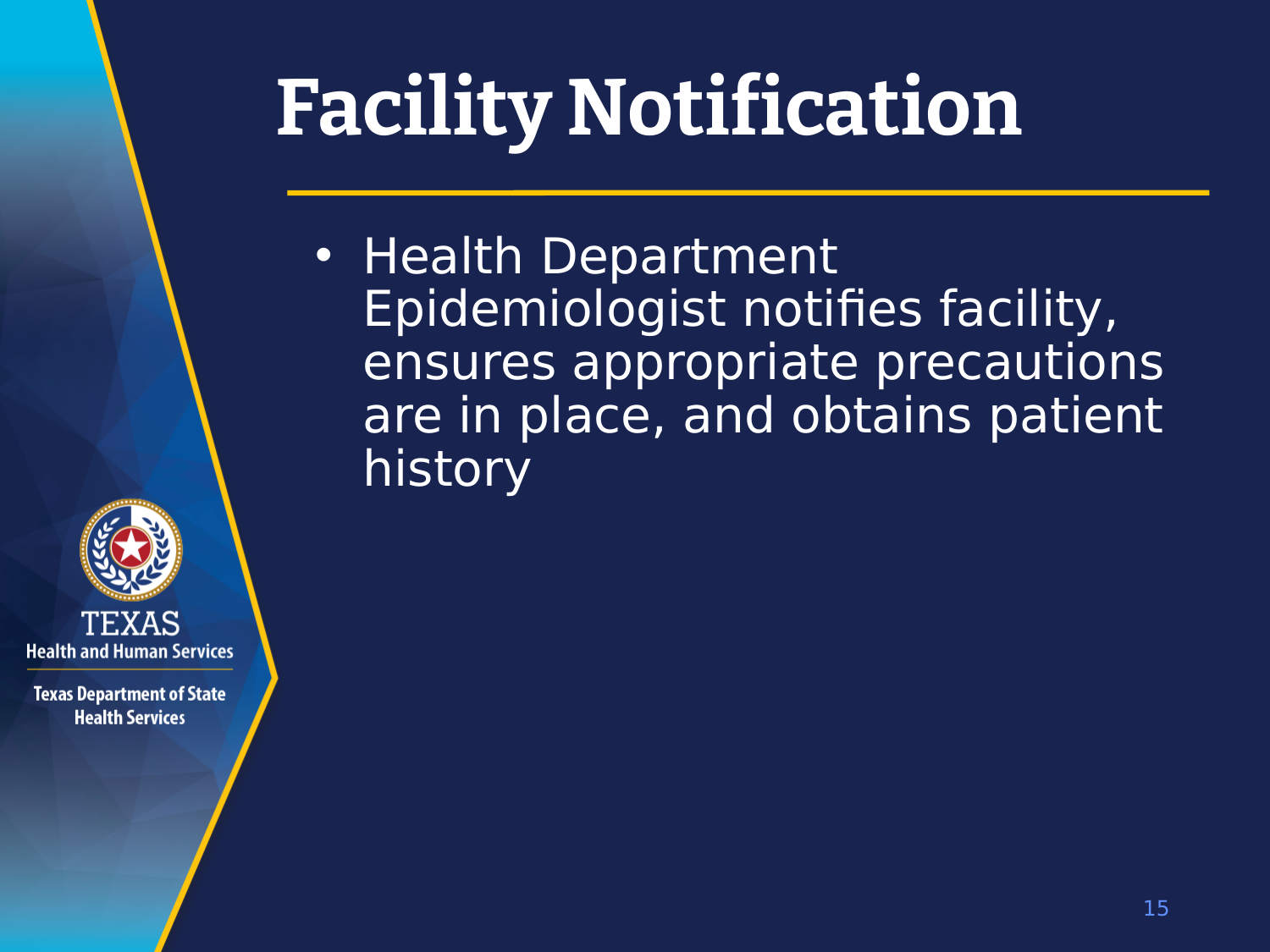

# Facility Notification
Health Department Epidemiologist notifies facility, ensures appropriate precautions are in place, and obtains patient history

15